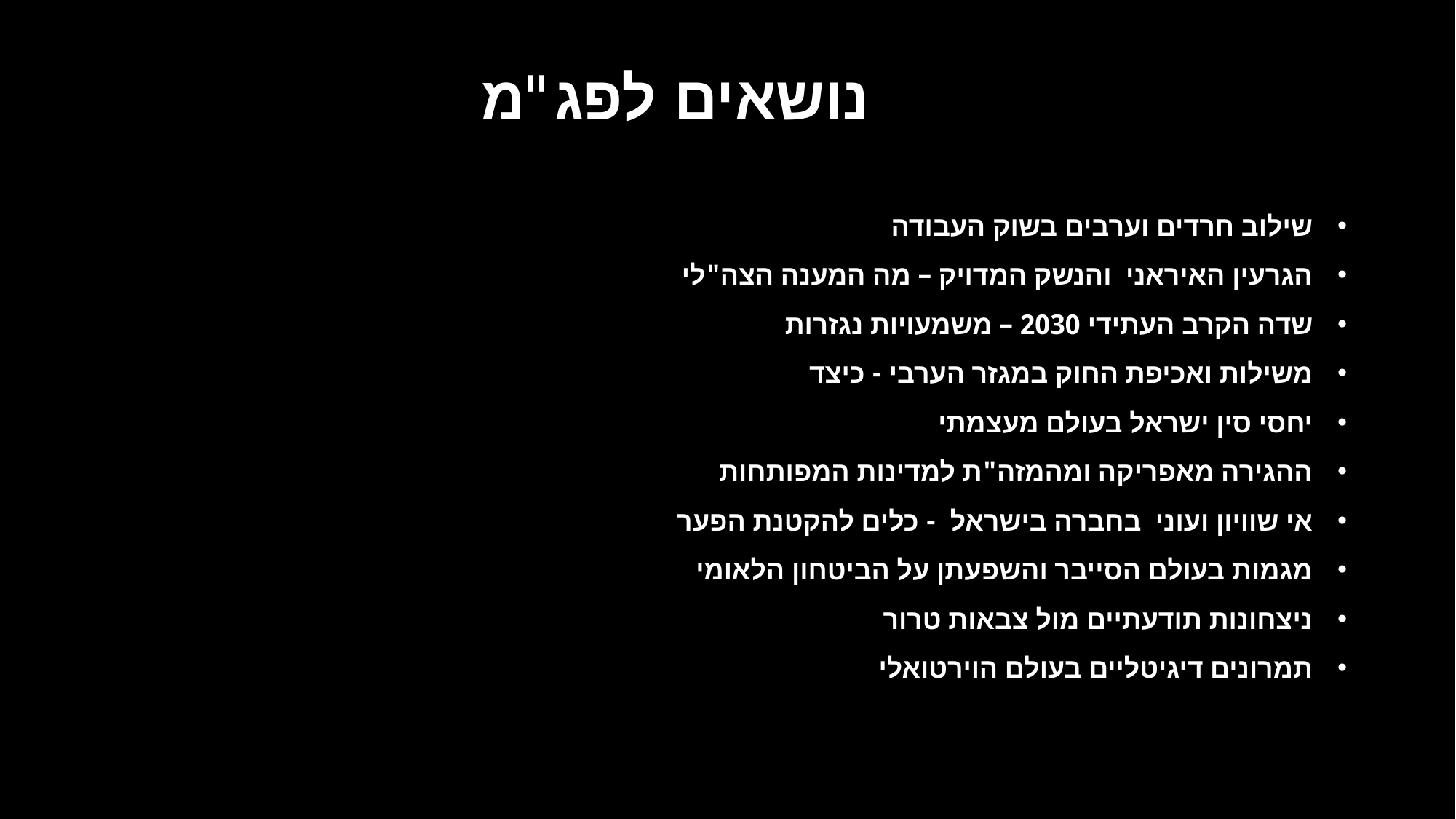

נושאים לפג"מ
שילוב חרדים וערבים בשוק העבודה
הגרעין האיראני  והנשק המדויק – מה המענה הצה"לי
שדה הקרב העתידי 2030 – משמעויות נגזרות
משילות ואכיפת החוק במגזר הערבי - כיצד
יחסי סין ישראל בעולם מעצמתי
ההגירה מאפריקה ומהמזה"ת למדינות המפותחות
אי שוויון ועוני  בחברה בישראל  - כלים להקטנת הפער
מגמות בעולם הסייבר והשפעתן על הביטחון הלאומי
ניצחונות תודעתיים מול צבאות טרור
תמרונים דיגיטליים בעולם הוירטואלי